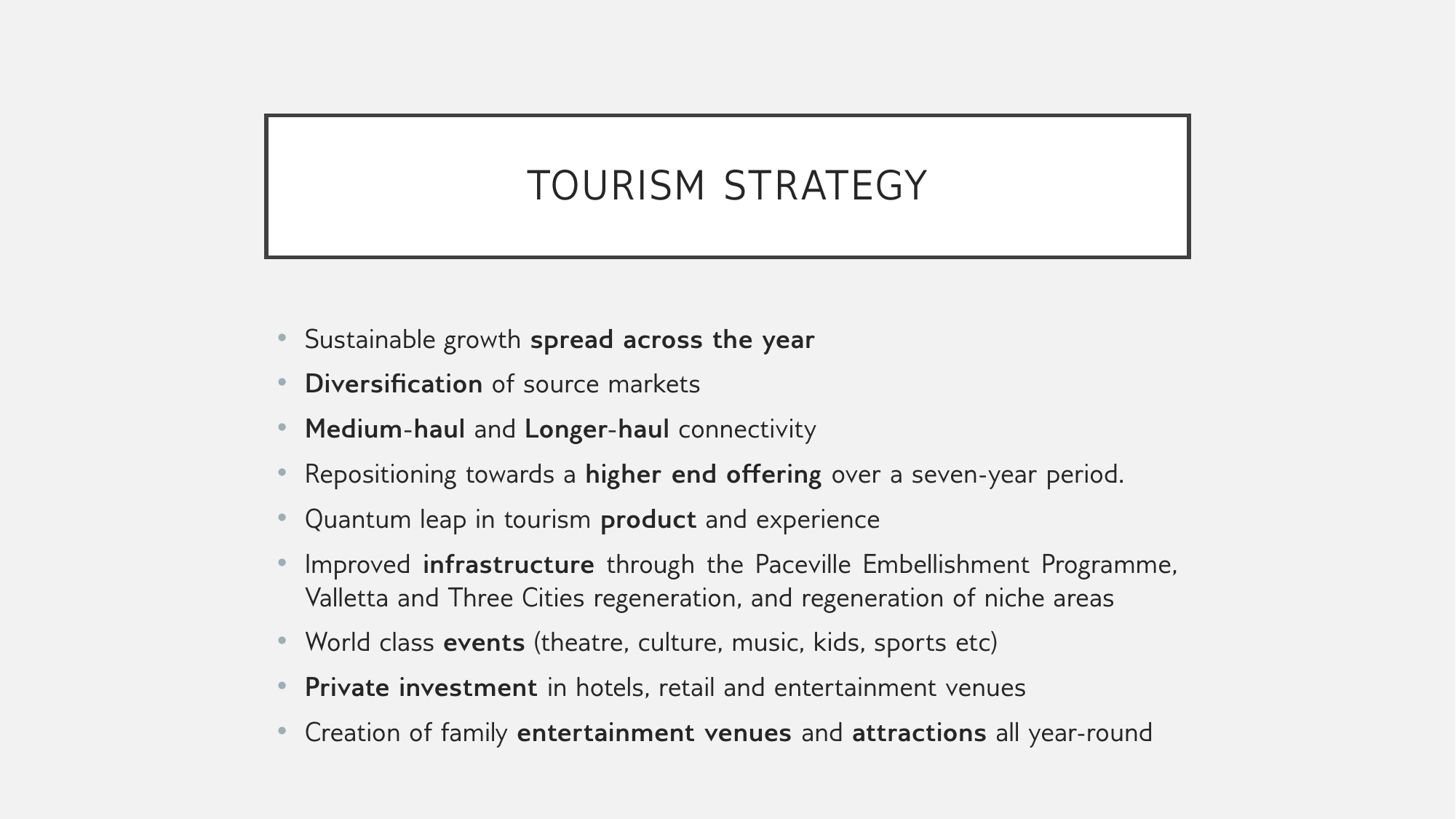

# TOURISM STRATEGY
Sustainable growth spread across the year
Diversification of source markets
Medium-haul and Longer-haul connectivity
Repositioning towards a higher end offering over a seven-year period.
Quantum leap in tourism product and experience
Improved infrastructure through the Paceville Embellishment Programme, Valletta and Three Cities regeneration, and regeneration of niche areas
World class events (theatre, culture, music, kids, sports etc)
Private investment in hotels, retail and entertainment venues
Creation of family entertainment venues and attractions all year-round